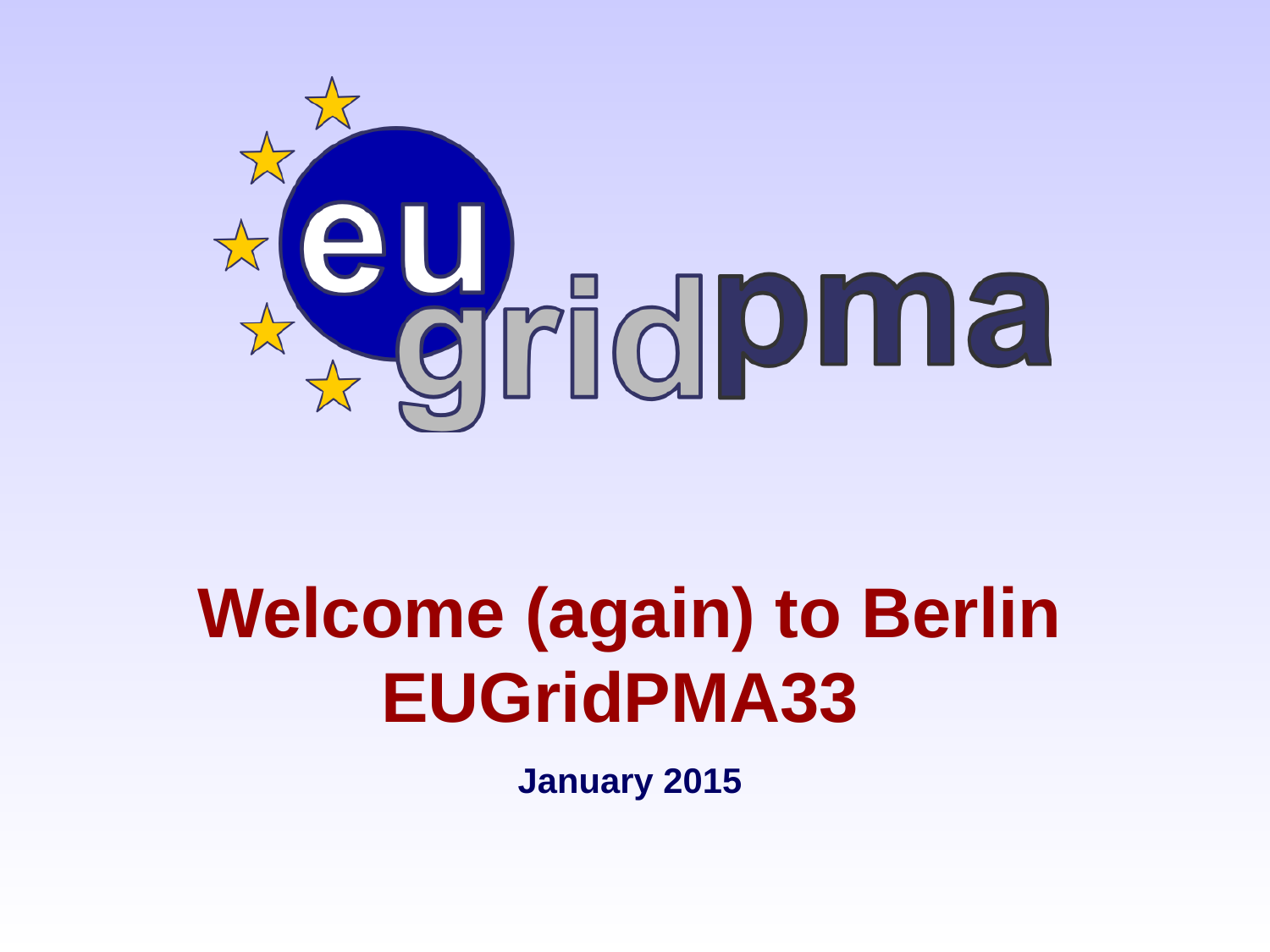

# Welcome (again) to Berlin EUGridPMA33 January 2015